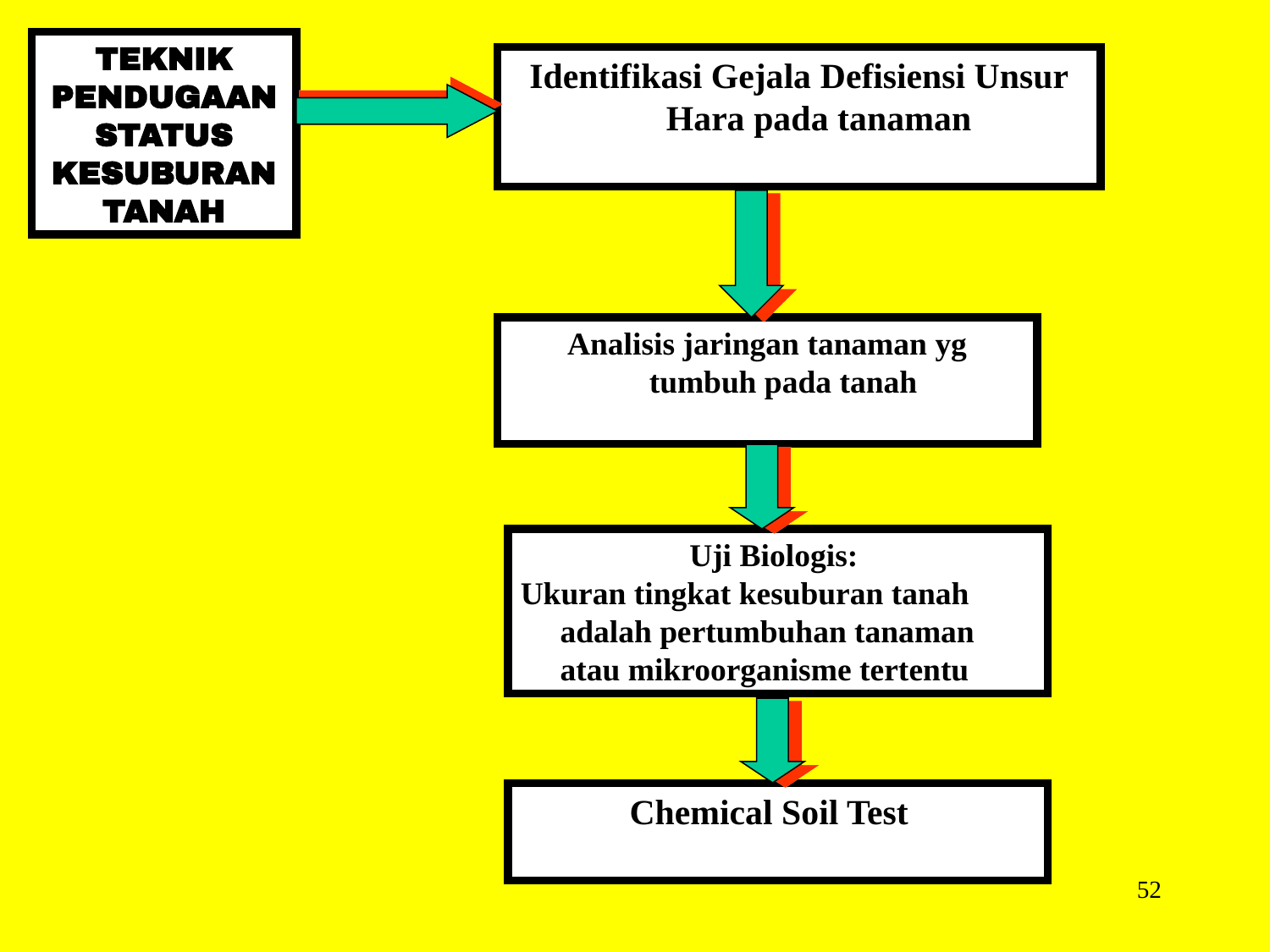

TEKNIK PENDUGAAN STATUS KESUBURAN TANAH
Identifikasi Gejala Defisiensi Unsur Hara pada tanaman

Analisis jaringan tanaman yg tumbuh pada tanah

Uji Biologis:
Ukuran tingkat kesuburan tanah adalah pertumbuhan tanaman atau mikroorganisme tertentu

Chemical Soil Test

52